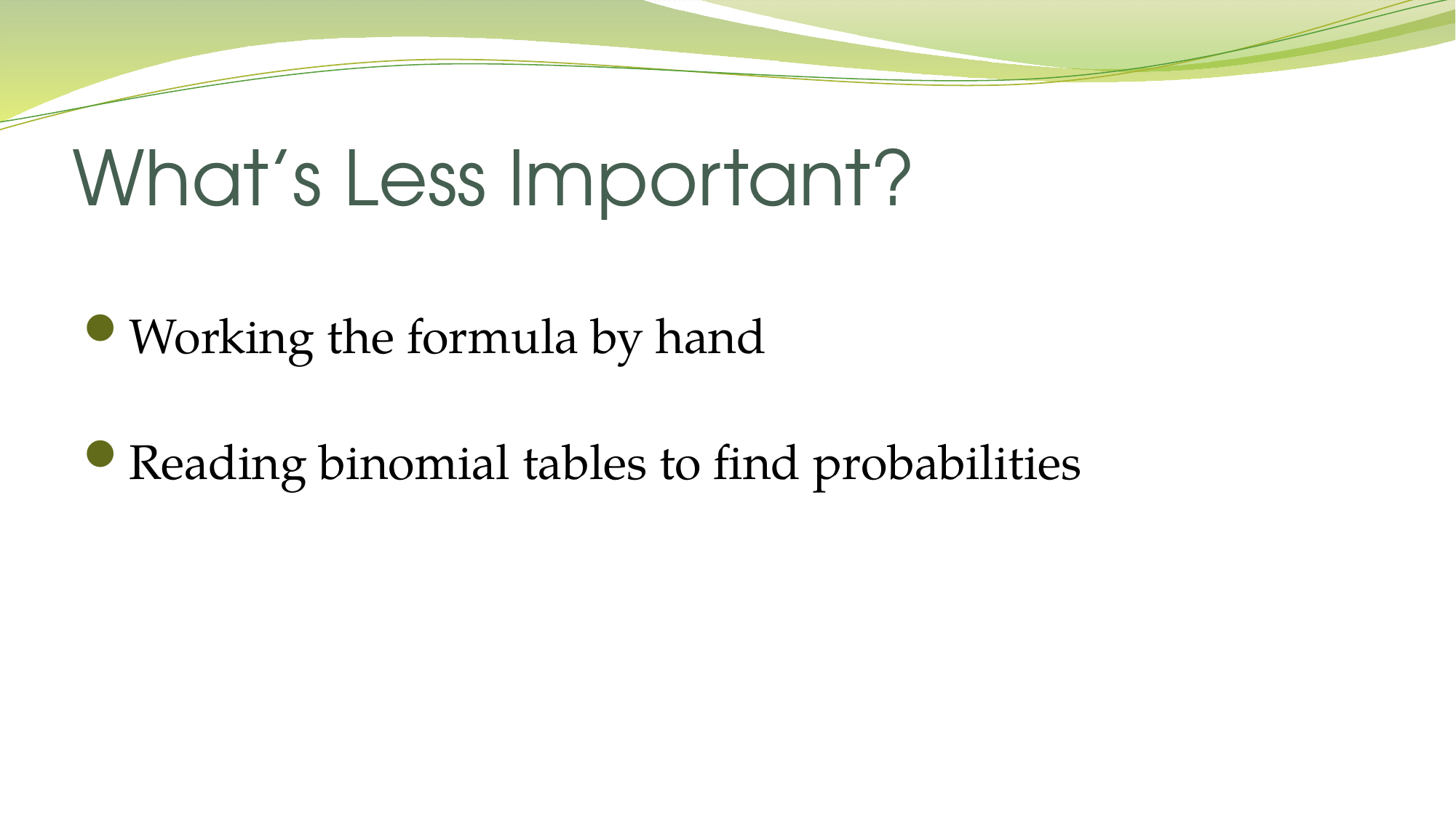

# What’s Less Important?

Working the formula by hand
Reading binomial tables to find probabilities